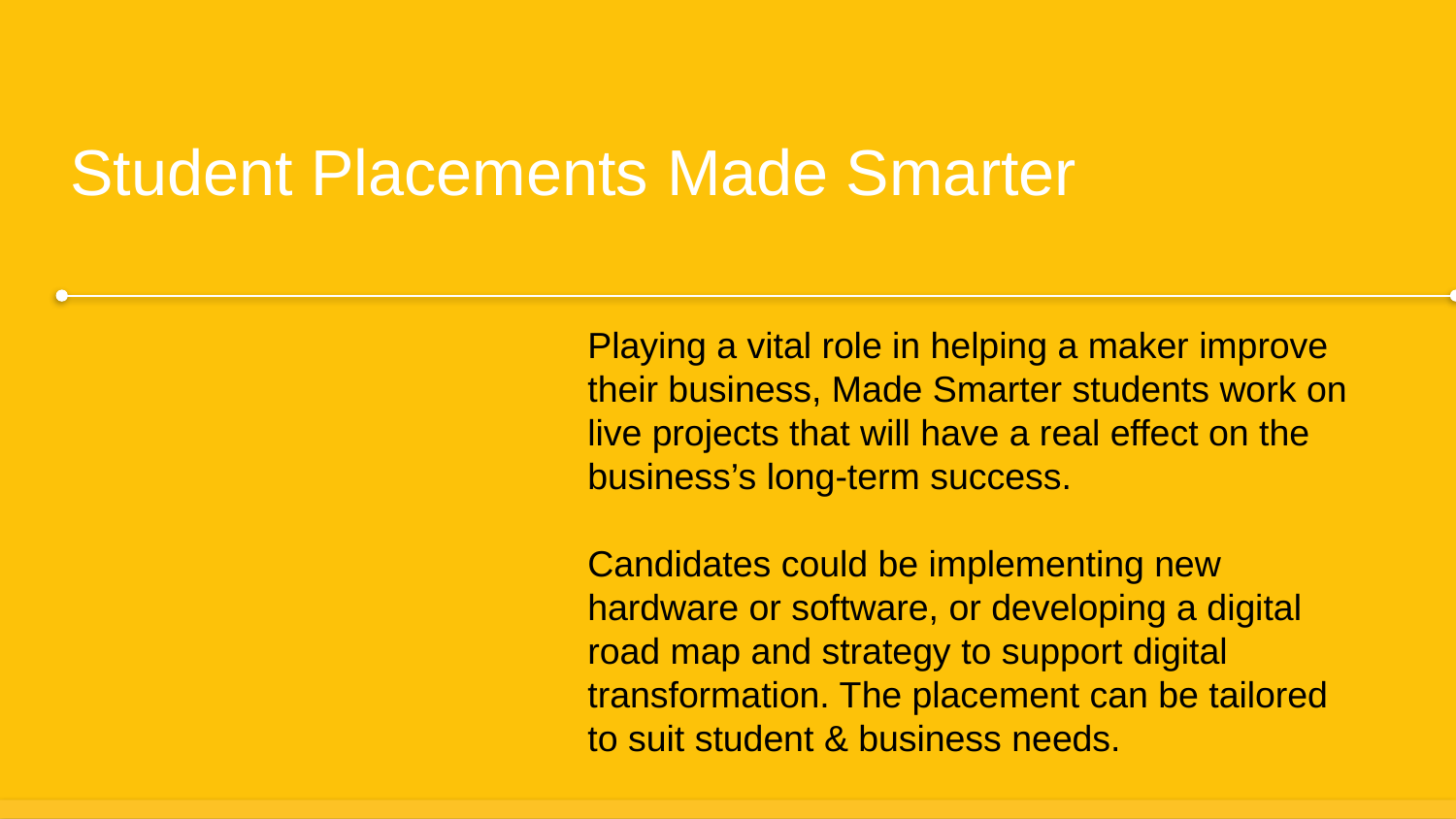

Student Placements Made Smarter
Playing a vital role in helping a maker improve their business, Made Smarter students work on live projects that will have a real effect on the business’s long-term success.

Candidates could be implementing new hardware or software, or developing a digital road map and strategy to support digital transformation. The placement can be tailored to suit student & business needs.